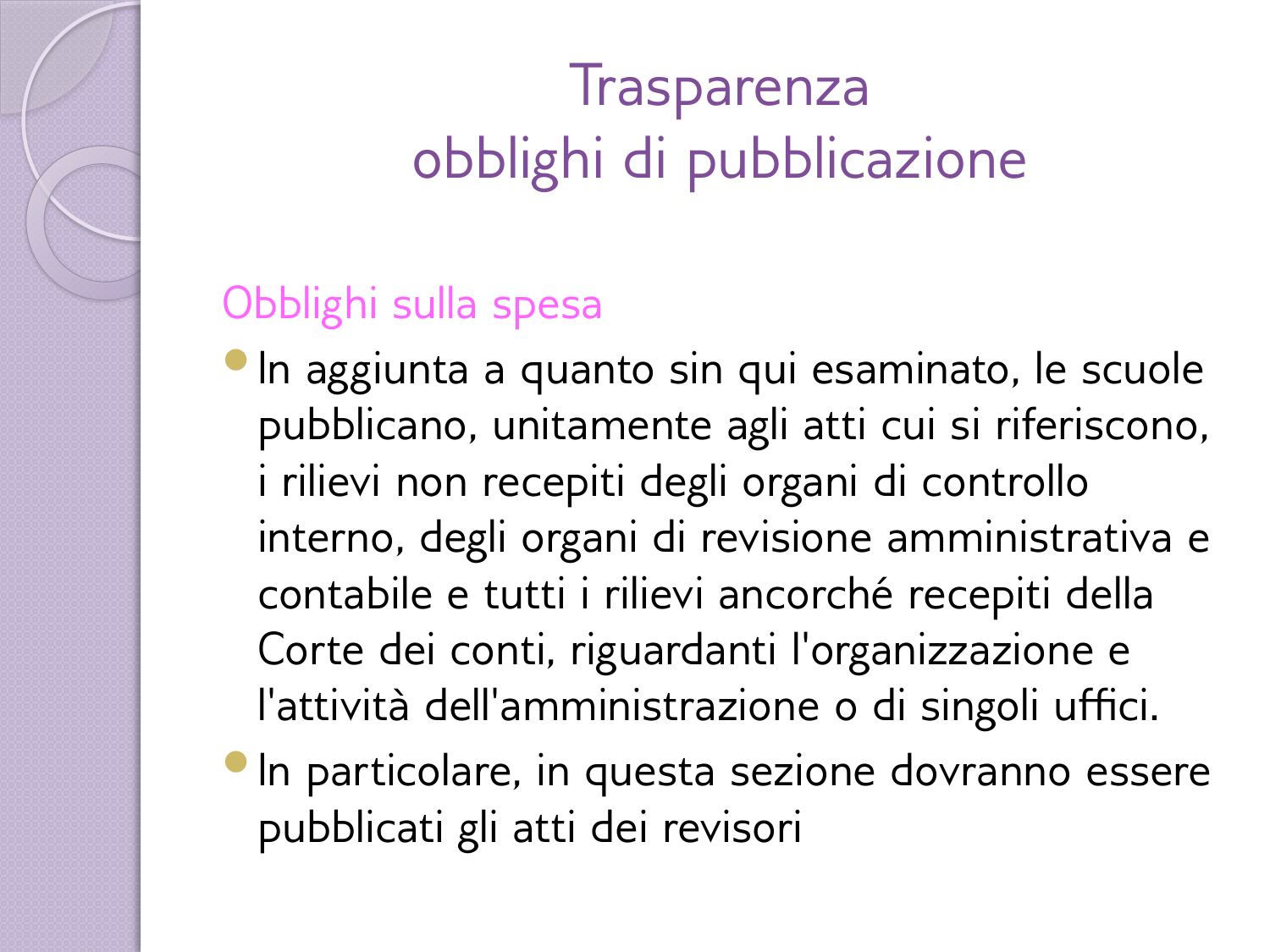

# Trasparenza obblighi di pubblicazione

Obblighi sulla spesa
In aggiunta a quanto sin qui esaminato, le scuole pubblicano, unitamente agli atti cui si riferiscono, i rilievi non recepiti degli organi di controllo interno, degli organi di revisione amministrativa e contabile e tutti i rilievi ancorché recepiti della Corte dei conti, riguardanti l'organizzazione e l'attività dell'amministrazione o di singoli uffici.
In particolare, in questa sezione dovranno essere pubblicati gli atti dei revisori